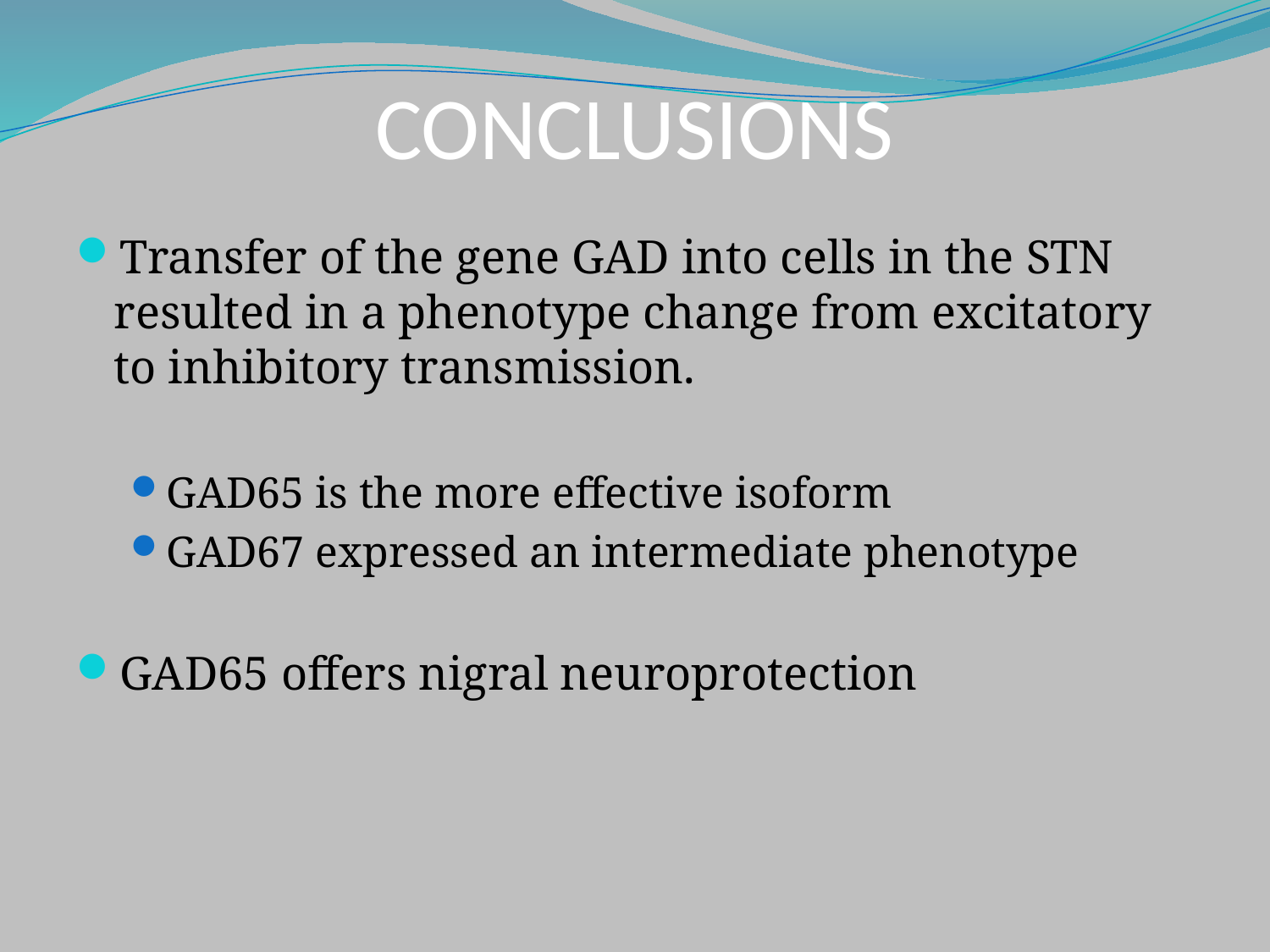

# CONCLUSIONS
Transfer of the gene GAD into cells in the STN resulted in a phenotype change from excitatory to inhibitory transmission.

GAD65 is the more effective isoform
GAD67 expressed an intermediate phenotype

GAD65 offers nigral neuroprotection